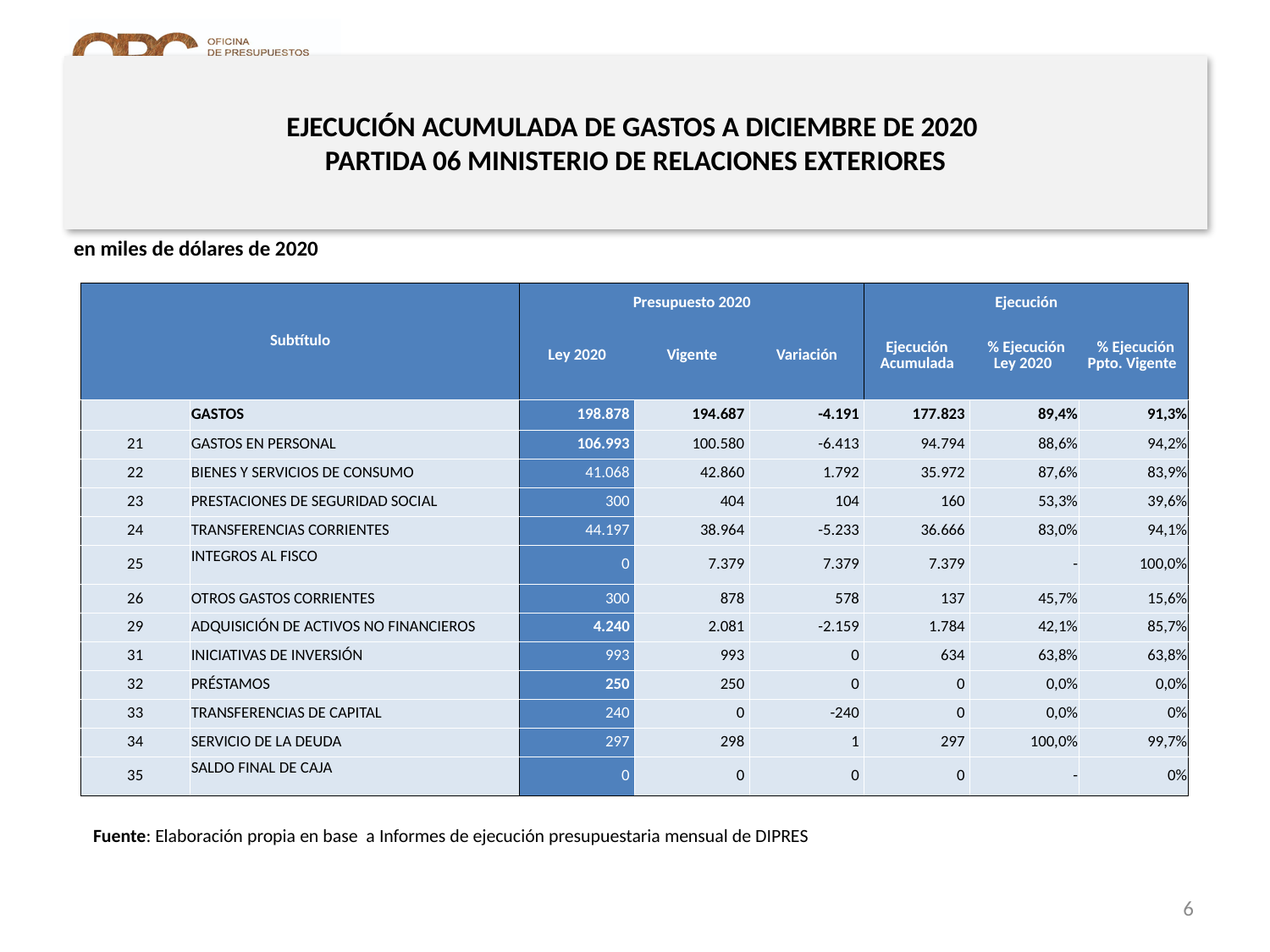

# EJECUCIÓN ACUMULADA DE GASTOS A DICIEMBRE DE 2020 PARTIDA 06 MINISTERIO DE RELACIONES EXTERIORES
en miles de dólares de 2020
| Subtítulo |  | Presupuesto 2020 |  |  | Ejecución |  |  |
| --- | --- | --- | --- | --- | --- | --- | --- |
|  |  | Ley 2020 | Vigente | Variación | Ejecución Acumulada | % Ejecución Ley 2020 | % Ejecución Ppto. Vigente |
|  | GASTOS | 198.878 | 194.687 | -4.191 | 177.823 | 89,4% | 91,3% |
| 21 | GASTOS EN PERSONAL | 106.993 | 100.580 | -6.413 | 94.794 | 88,6% | 94,2% |
| 22 | BIENES Y SERVICIOS DE CONSUMO | 41.068 | 42.860 | 1.792 | 35.972 | 87,6% | 83,9% |
| 23 | PRESTACIONES DE SEGURIDAD SOCIAL | 300 | 404 | 104 | 160 | 53,3% | 39,6% |
| 24 | TRANSFERENCIAS CORRIENTES | 44.197 | 38.964 | -5.233 | 36.666 | 83,0% | 94,1% |
| 25 | INTEGROS AL FISCO | 0 | 7.379 | 7.379 | 7.379 | - | 100,0% |
| 26 | OTROS GASTOS CORRIENTES | 300 | 878 | 578 | 137 | 45,7% | 15,6% |
| 29 | ADQUISICIÓN DE ACTIVOS NO FINANCIEROS | 4.240 | 2.081 | -2.159 | 1.784 | 42,1% | 85,7% |
| 31 | INICIATIVAS DE INVERSIÓN | 993 | 993 | 0 | 634 | 63,8% | 63,8% |
| 32 | PRÉSTAMOS | 250 | 250 | 0 | 0 | 0,0% | 0,0% |
| 33 | TRANSFERENCIAS DE CAPITAL | 240 | 0 | -240 | 0 | 0,0% | 0% |
| 34 | SERVICIO DE LA DEUDA | 297 | 298 | 1 | 297 | 100,0% | 99,7% |
| 35 | SALDO FINAL DE CAJA | 0 | 0 | 0 | 0 | - | 0% |
Fuente: Elaboración propia en base  a Informes de ejecución presupuestaria mensual de DIPRES
6